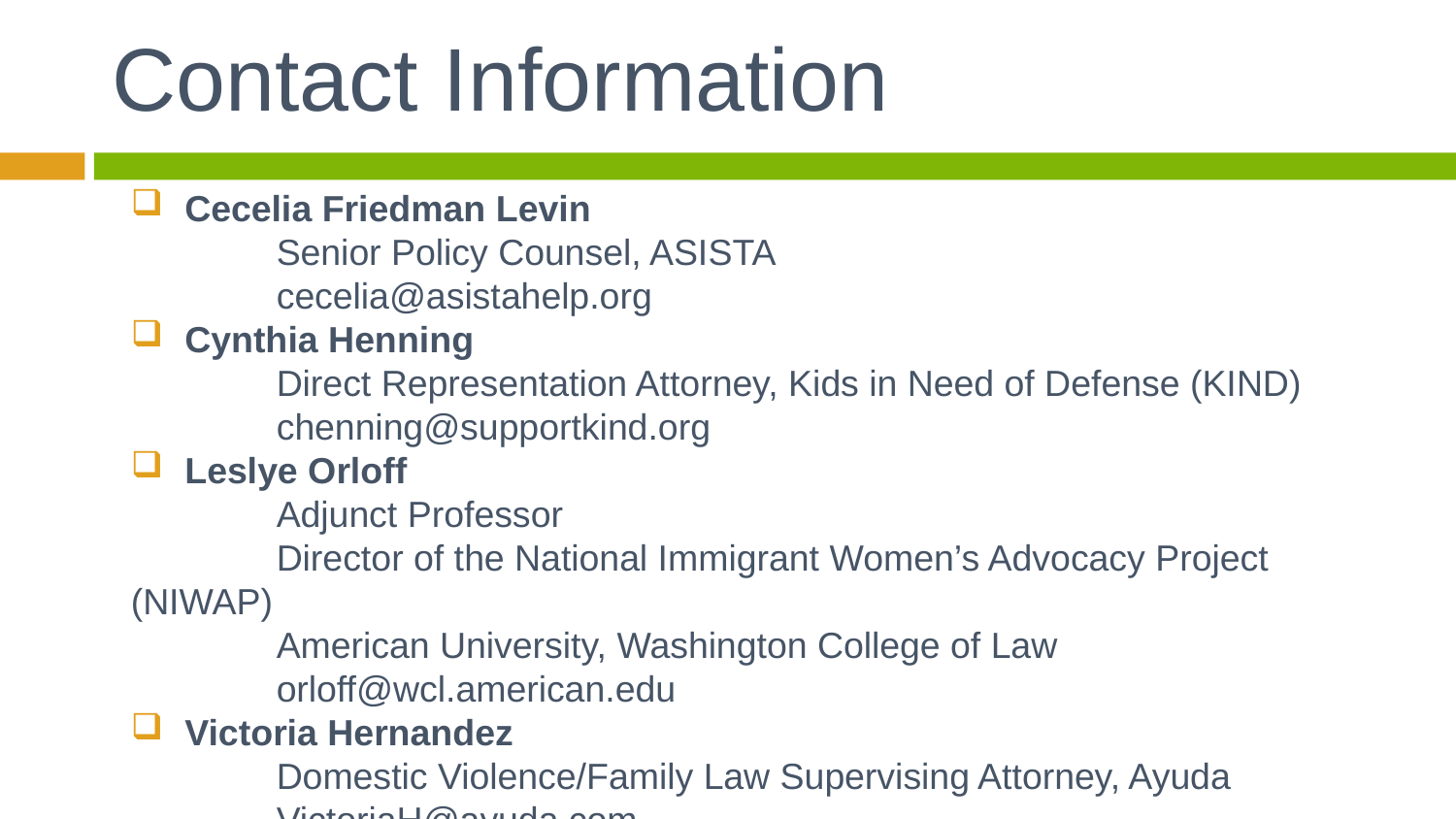

# Contact Information
Cecelia Friedman Levin
	Senior Policy Counsel, ASISTA
       	cecelia@asistahelp.org
Cynthia Henning
	Direct Representation Attorney, Kids in Need of Defense (KIND)
	chenning@supportkind.org
Leslye Orloff
	Adjunct Professor
	Director of the National Immigrant Women’s Advocacy Project (NIWAP)
	American University, Washington College of Law
	orloff@wcl.american.edu
Victoria Hernandez
       	Domestic Violence/Family Law Supervising Attorney, Ayuda
      	VictoriaH@ayuda.com